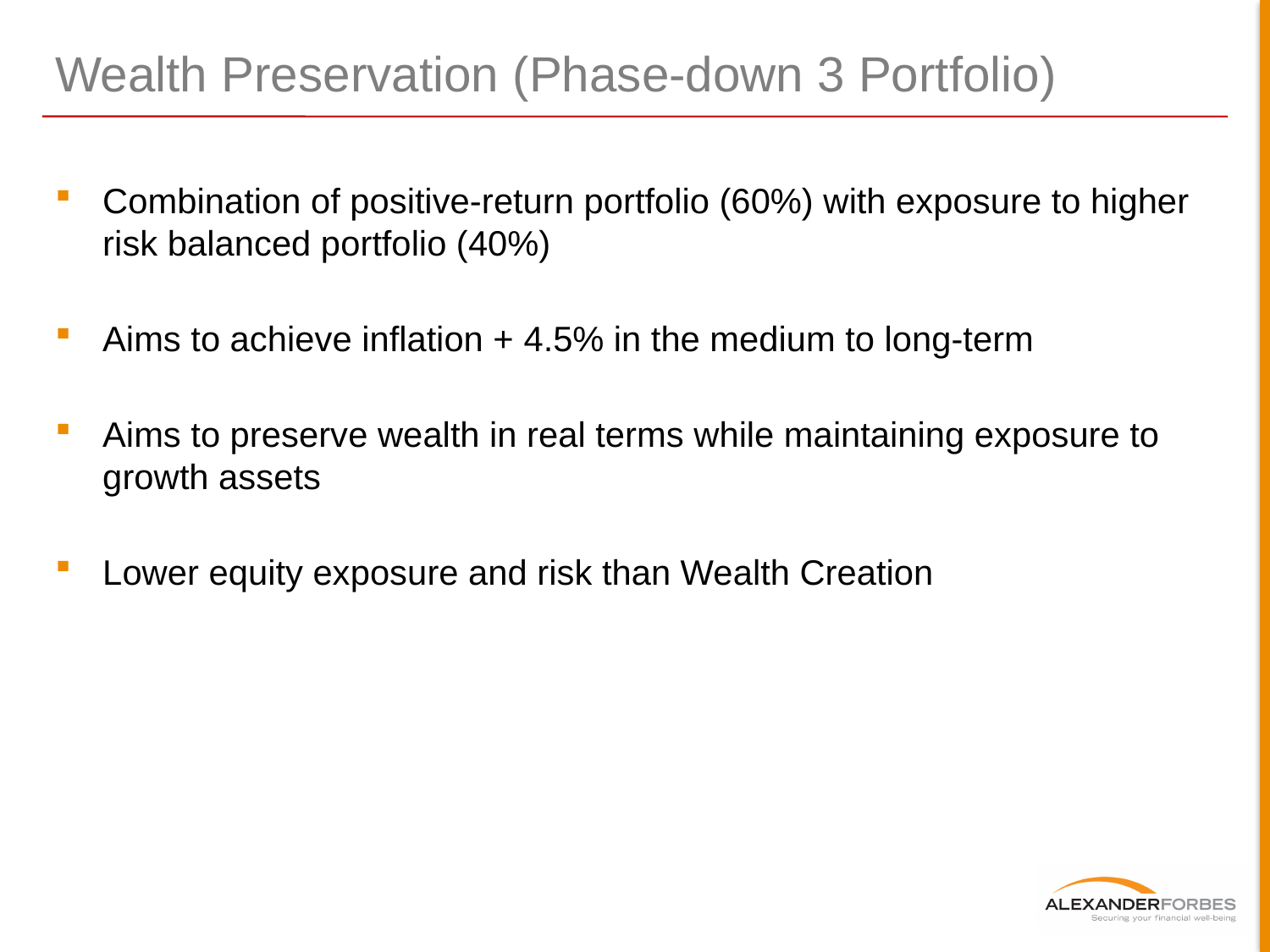

# Wealth Preservation (Phase-down 3 Portfolio)
Combination of positive-return portfolio (60%) with exposure to higher risk balanced portfolio (40%)

Aims to achieve inflation + 4.5% in the medium to long-term

Aims to preserve wealth in real terms while maintaining exposure to growth assets

Lower equity exposure and risk than Wealth Creation